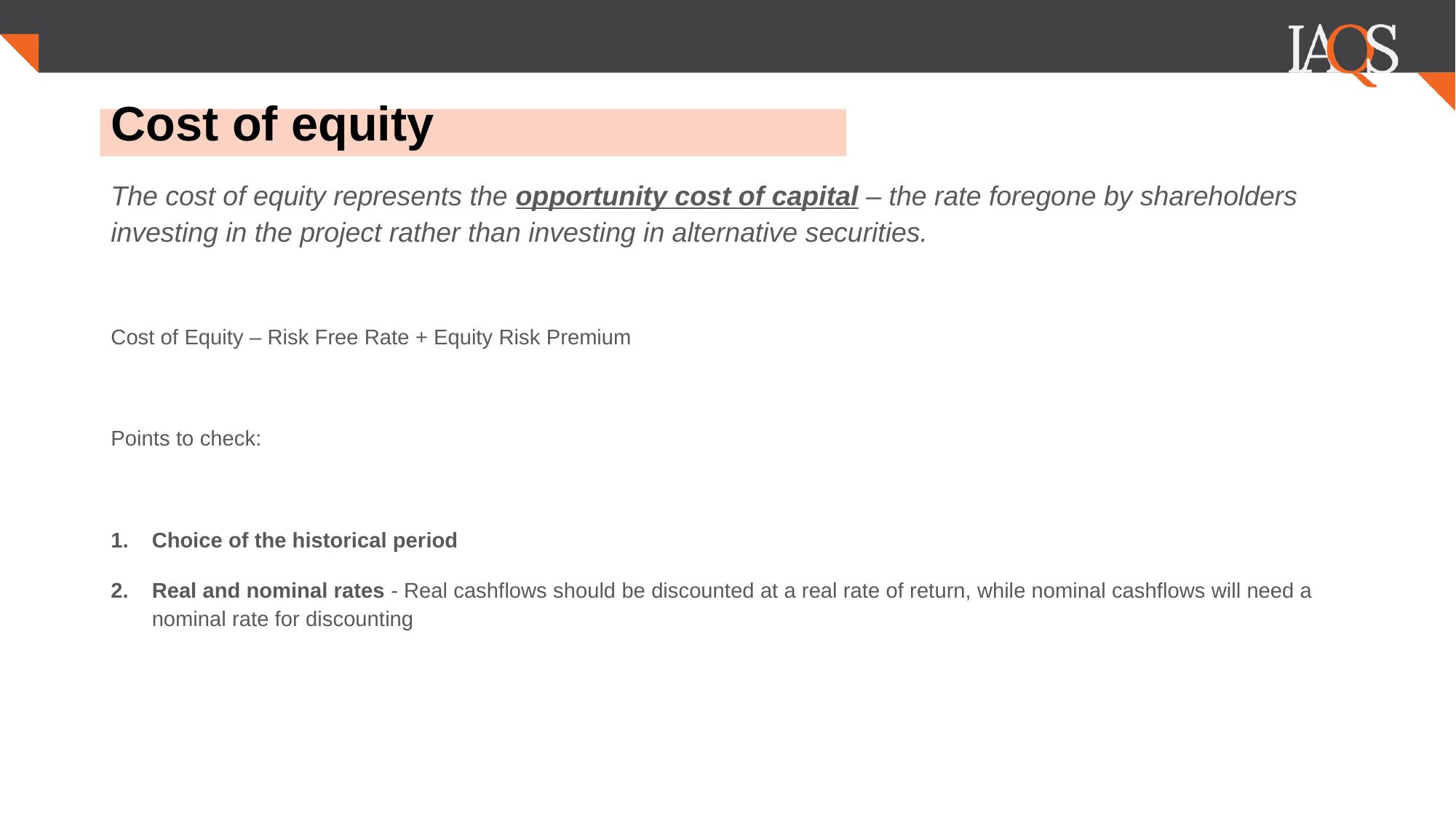

# Cost of equity
The cost of equity represents the opportunity cost of capital – the rate foregone by shareholders investing in the project rather than investing in alternative securities.

Cost of Equity – Risk Free Rate + Equity Risk Premium

Points to check:

Choice of the historical period
Real and nominal rates - Real cashflows should be discounted at a real rate of return, while nominal cashflows will need a nominal rate for discounting